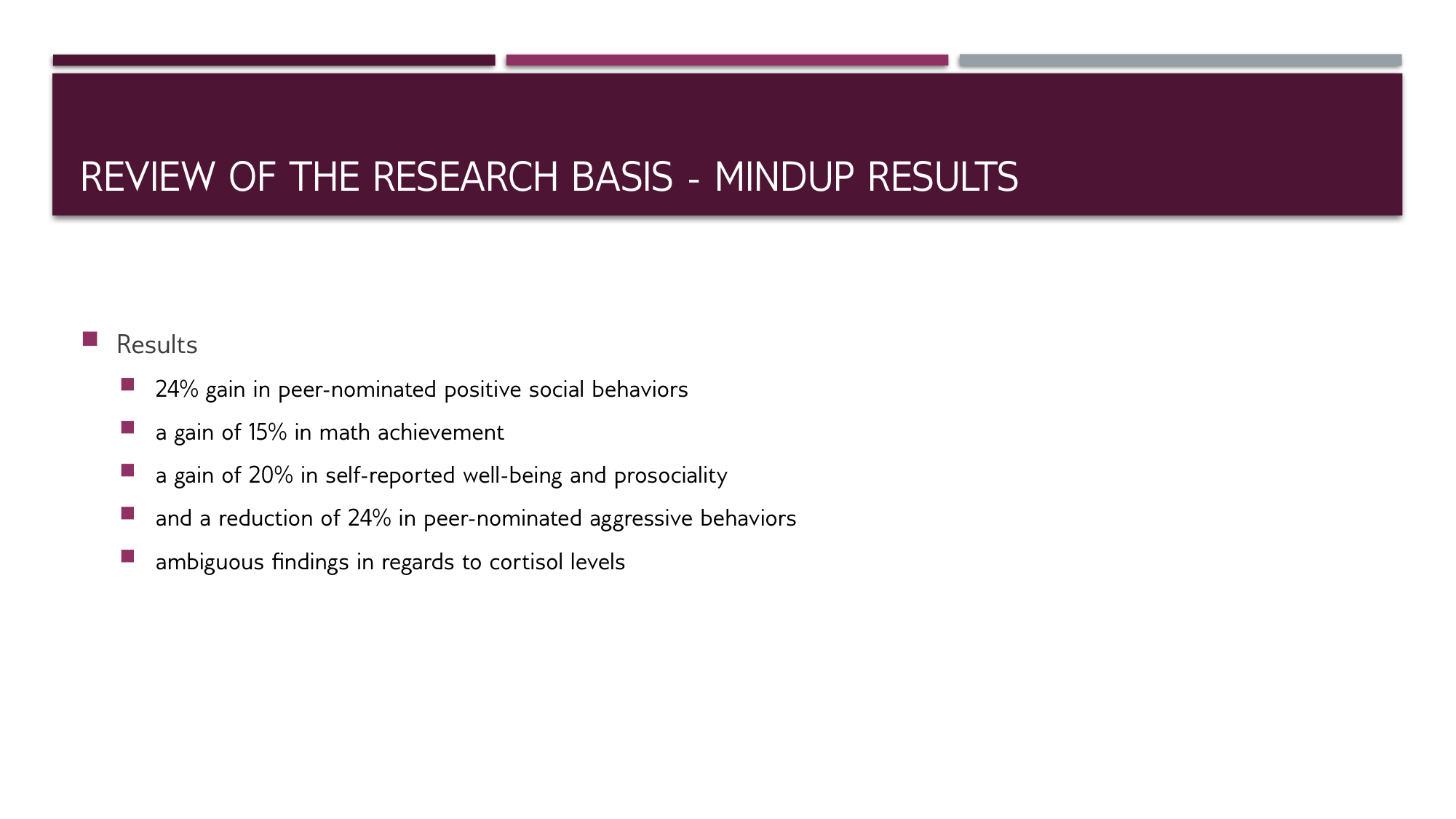

# REVIEW OF THE RESEARCH BASIS - MINDUP results
Results
24% gain in peer-nominated positive social behaviors
a gain of 15% in math achievement
a gain of 20% in self-reported well-being and prosociality
and a reduction of 24% in peer-nominated aggressive behaviors
ambiguous findings in regards to cortisol levels